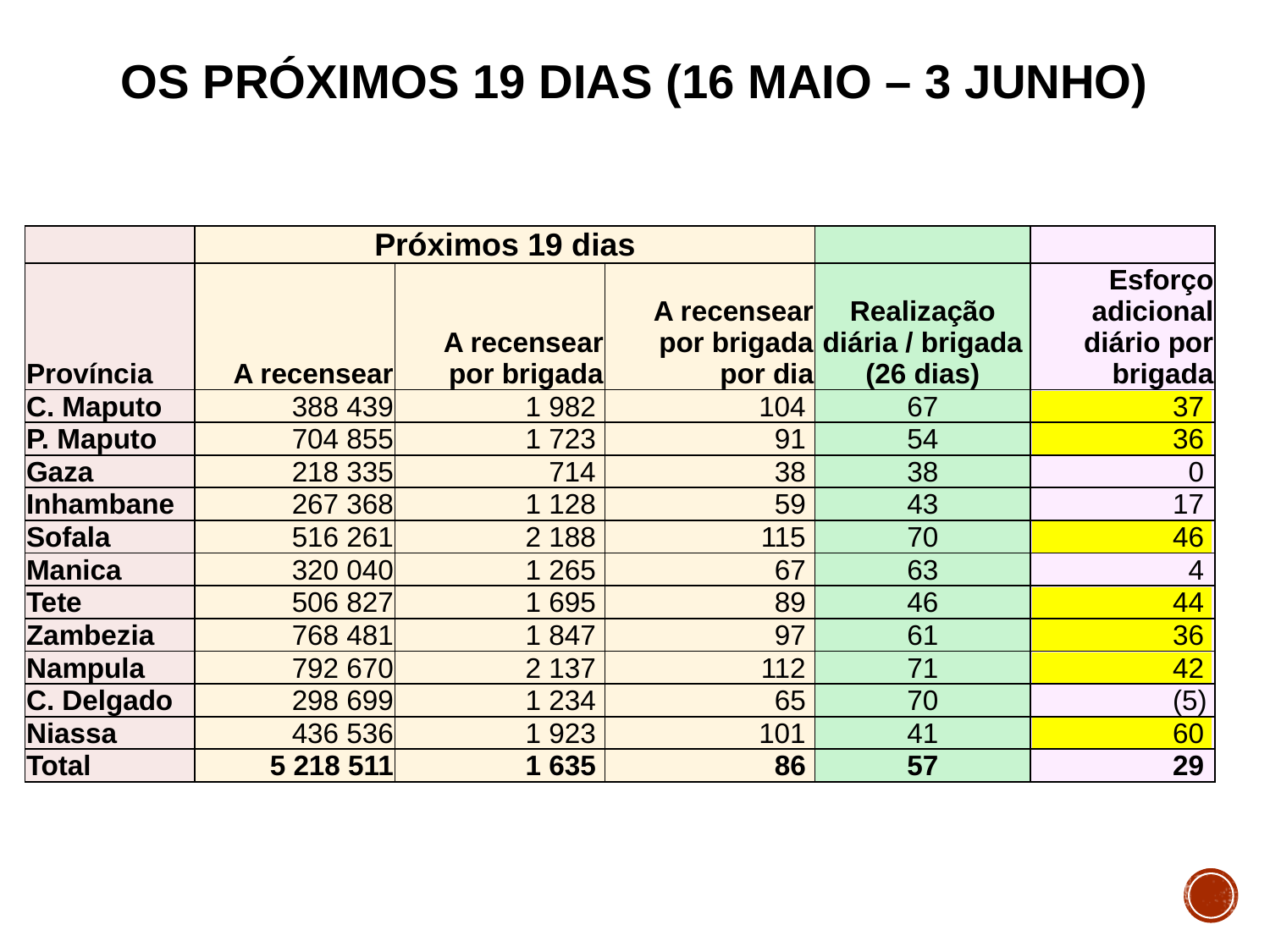

# Os próximos 19 dias (16 Maio – 3 Junho)
|  | Próximos 19 dias |  |  |  |  |
| --- | --- | --- | --- | --- | --- |
| Província | A recensear | A recensear por brigada | A recensear por brigada por dia | Realização diária / brigada (26 dias) | Esforço adicional diário por brigada |
| C. Maputo | 388 439 | 1 982 | 104 | 67 | 37 |
| P. Maputo | 704 855 | 1 723 | 91 | 54 | 36 |
| Gaza | 218 335 | 714 | 38 | 38 | 0 |
| Inhambane | 267 368 | 1 128 | 59 | 43 | 17 |
| Sofala | 516 261 | 2 188 | 115 | 70 | 46 |
| Manica | 320 040 | 1 265 | 67 | 63 | 4 |
| Tete | 506 827 | 1 695 | 89 | 46 | 44 |
| Zambezia | 768 481 | 1 847 | 97 | 61 | 36 |
| Nampula | 792 670 | 2 137 | 112 | 71 | 42 |
| C. Delgado | 298 699 | 1 234 | 65 | 70 | (5) |
| Niassa | 436 536 | 1 923 | 101 | 41 | 60 |
| Total | 5 218 511 | 1 635 | 86 | 57 | 29 |